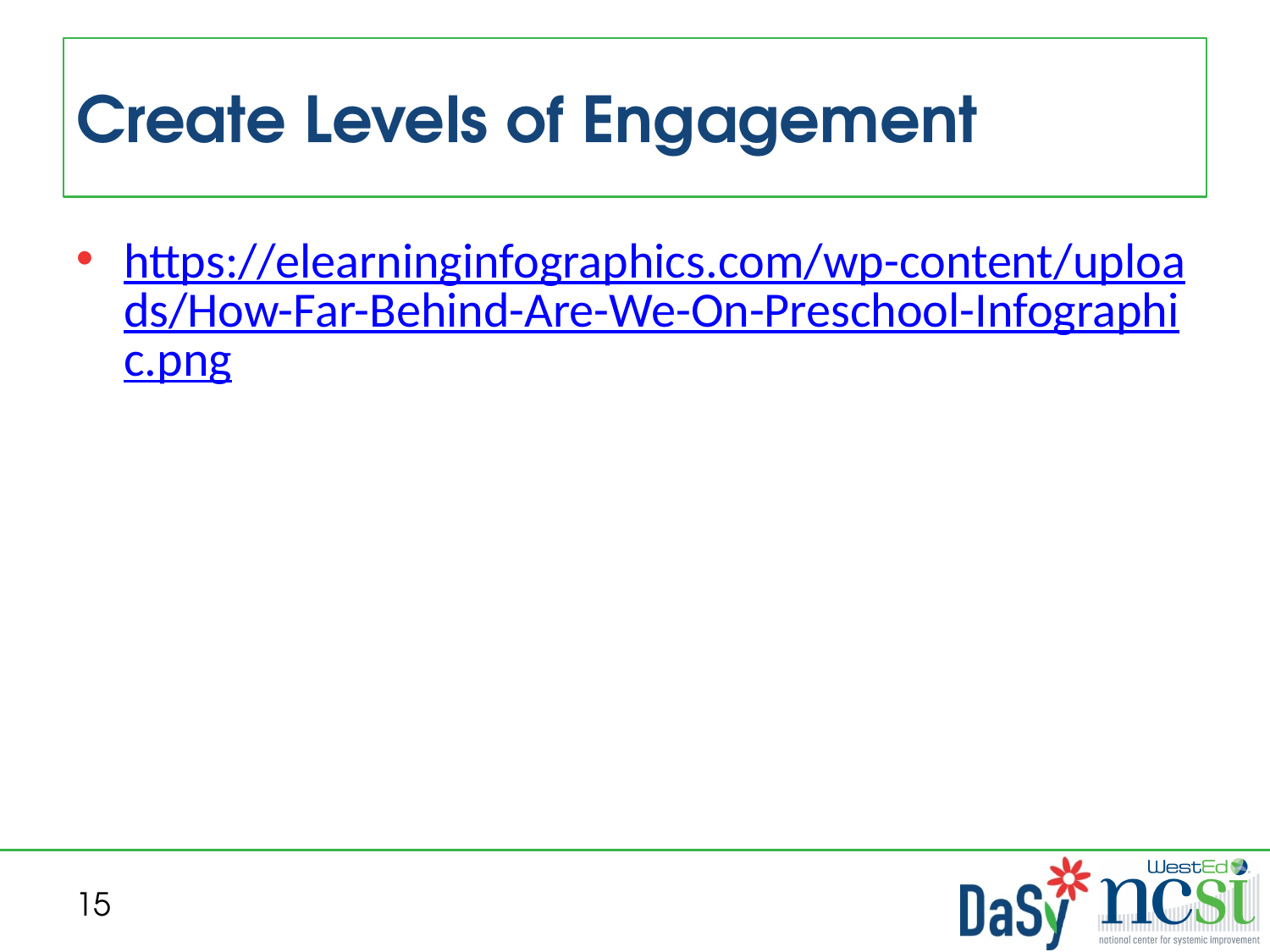

# Create Levels of Engagement
https://elearninginfographics.com/wp-content/uploads/How-Far-Behind-Are-We-On-Preschool-Infographic.png

15